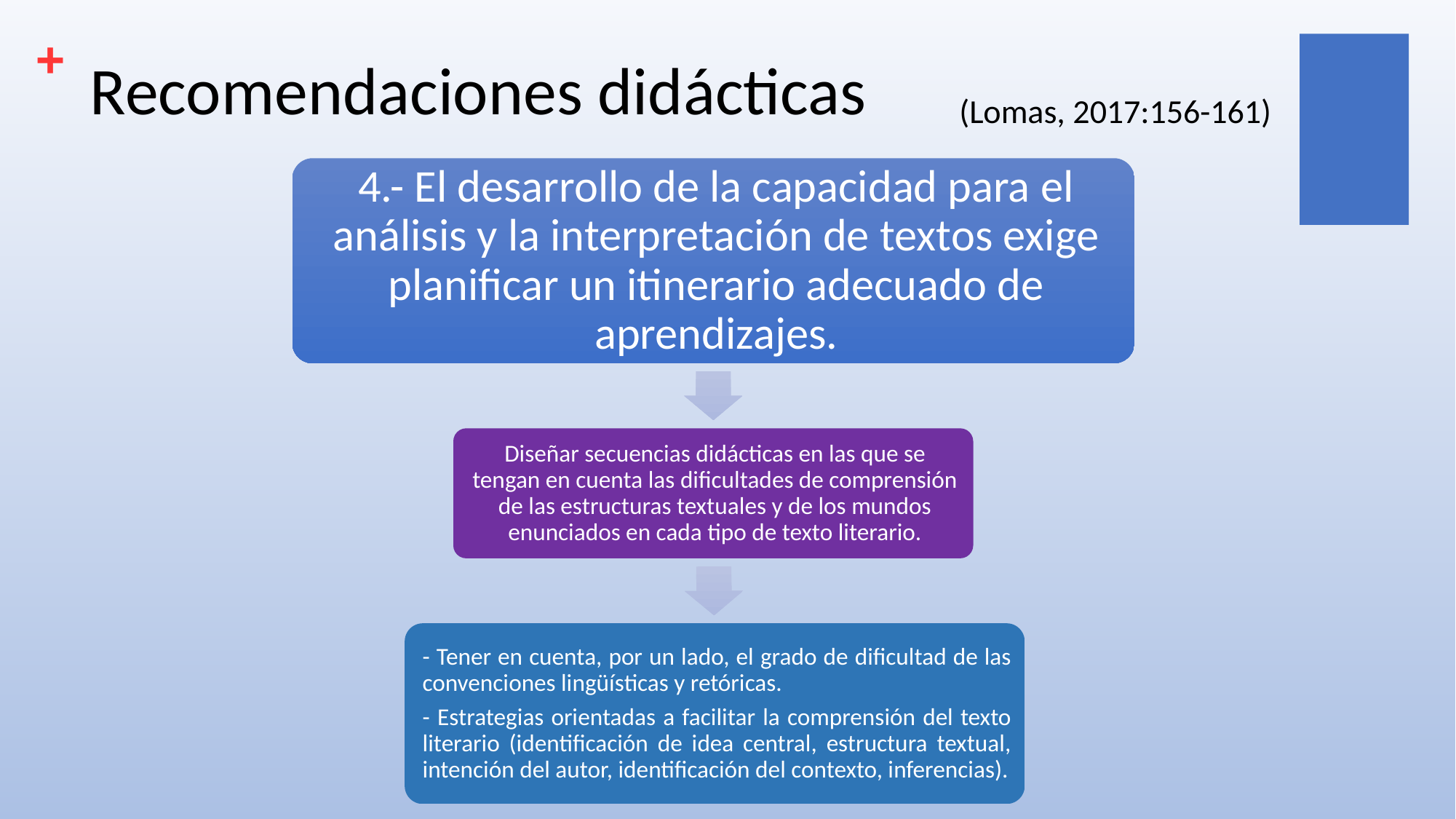

# Recomendaciones didácticas
(Lomas, 2017:156-161)

4.- El desarrollo de la capacidad para el análisis y la interpretación de textos exige planificar un itinerario adecuado de aprendizajes.

Diseñar secuencias didácticas en las que se tengan en cuenta las dificultades de comprensión de las estructuras textuales y de los mundos enunciados en cada tipo de texto literario.

- Tener en cuenta, por un lado, el grado de dificultad de las convenciones lingüísticas y retóricas.
- Estrategias orientadas a facilitar la comprensión del texto literario (identificación de idea central, estructura textual, intención del autor, identificación del contexto, inferencias).